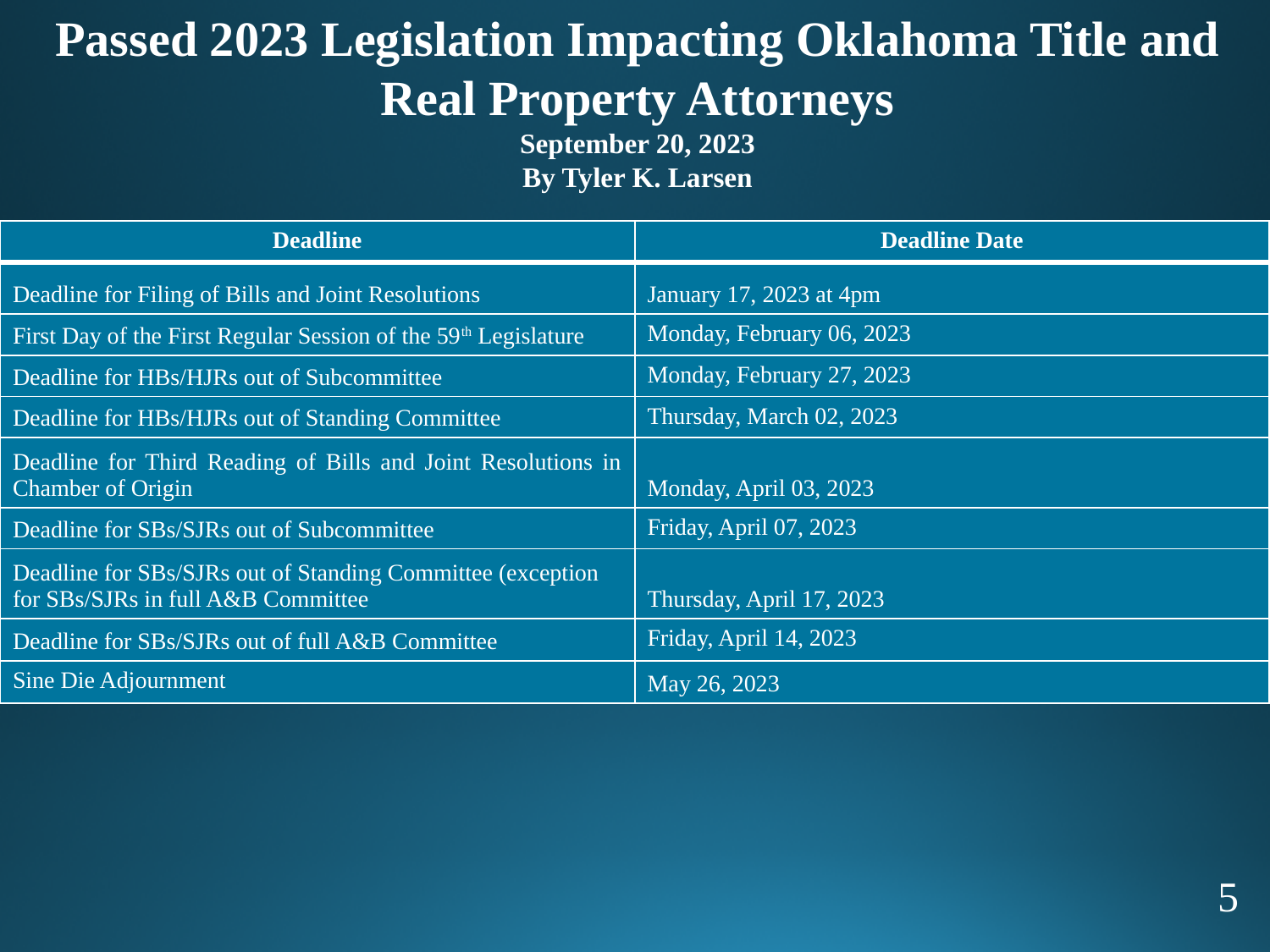

Passed 2023 Legislation Impacting Oklahoma Title and Real Property Attorneys
September 20, 2023
By Tyler K. Larsen
| Deadline | Deadline Date |
| --- | --- |
| Deadline for Filing of Bills and Joint Resolutions | January 17, 2023 at 4pm |
| First Day of the First Regular Session of the 59th Legislature | Monday, February 06, 2023 |
| Deadline for HBs/HJRs out of Subcommittee | Monday, February 27, 2023 |
| Deadline for HBs/HJRs out of Standing Committee | Thursday, March 02, 2023 |
| Deadline for Third Reading of Bills and Joint Resolutions in Chamber of Origin | Monday, April 03, 2023 |
| Deadline for SBs/SJRs out of Subcommittee | Friday, April 07, 2023 |
| Deadline for SBs/SJRs out of Standing Committee (exception for SBs/SJRs in full A&B Committee | Thursday, April 17, 2023 |
| Deadline for SBs/SJRs out of full A&B Committee | Friday, April 14, 2023 |
| Sine Die Adjournment | May 26, 2023 |
5